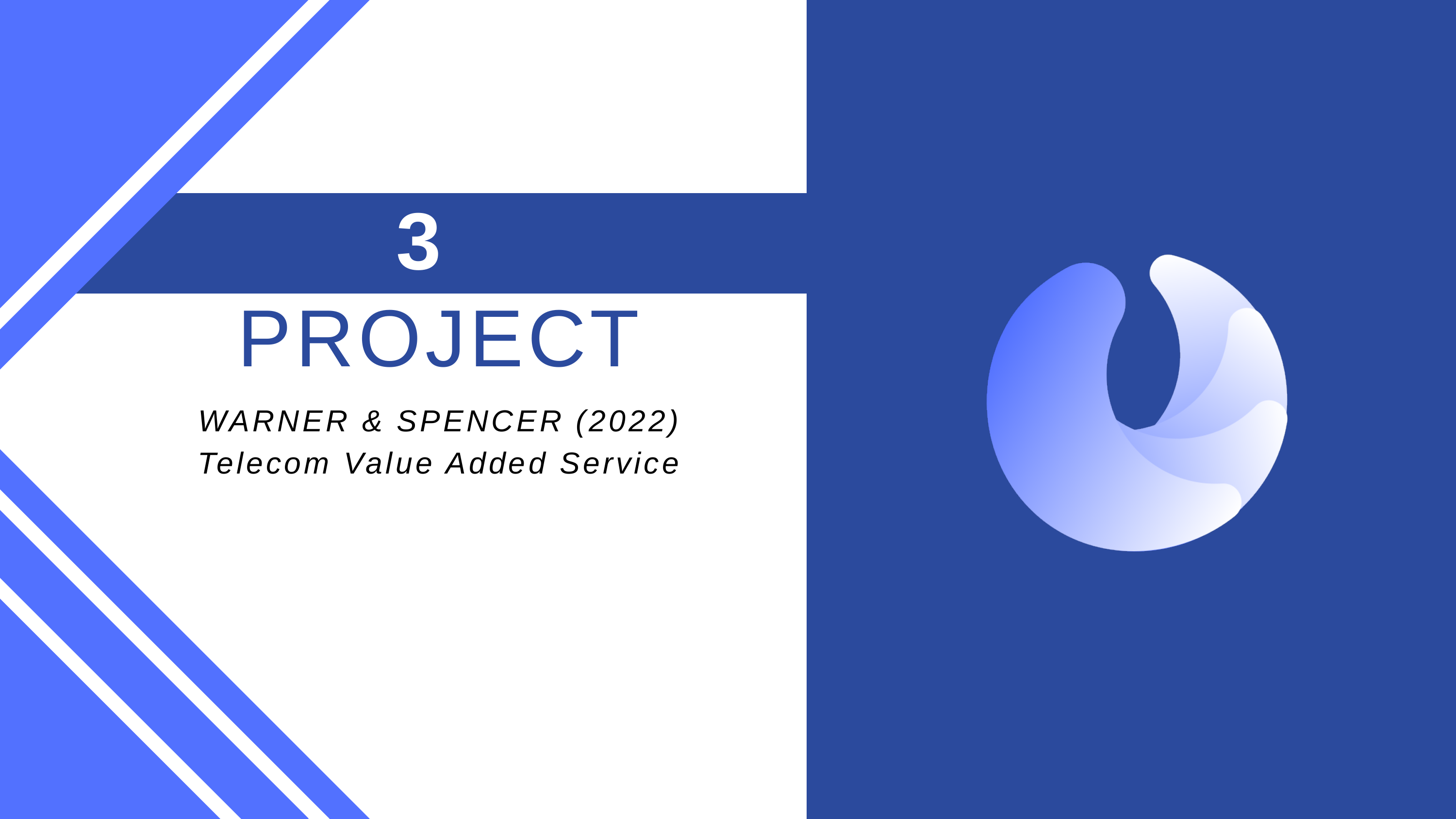

3

PROJECT
WARNER & SPENCER (2022)
Telecom Value Added Service